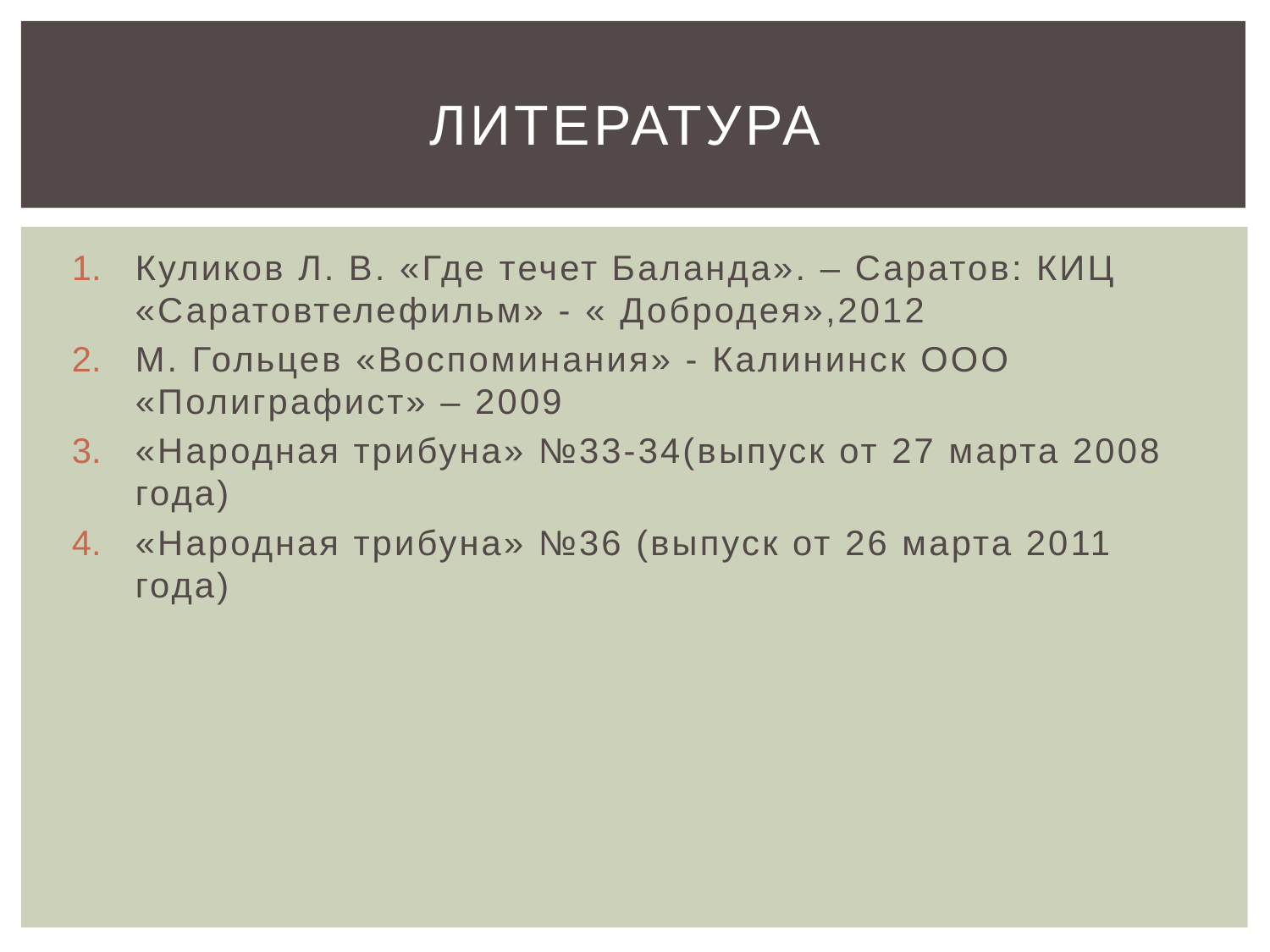

# Литература
Куликов Л. В. «Где течет Баланда». – Саратов: КИЦ «Саратовтелефильм» - « Добродея»,2012
М. Гольцев «Воспоминания» - Калининск ООО «Полиграфист» – 2009
«Народная трибуна» №33-34(выпуск от 27 марта 2008 года)
«Народная трибуна» №36 (выпуск от 26 марта 2011 года)